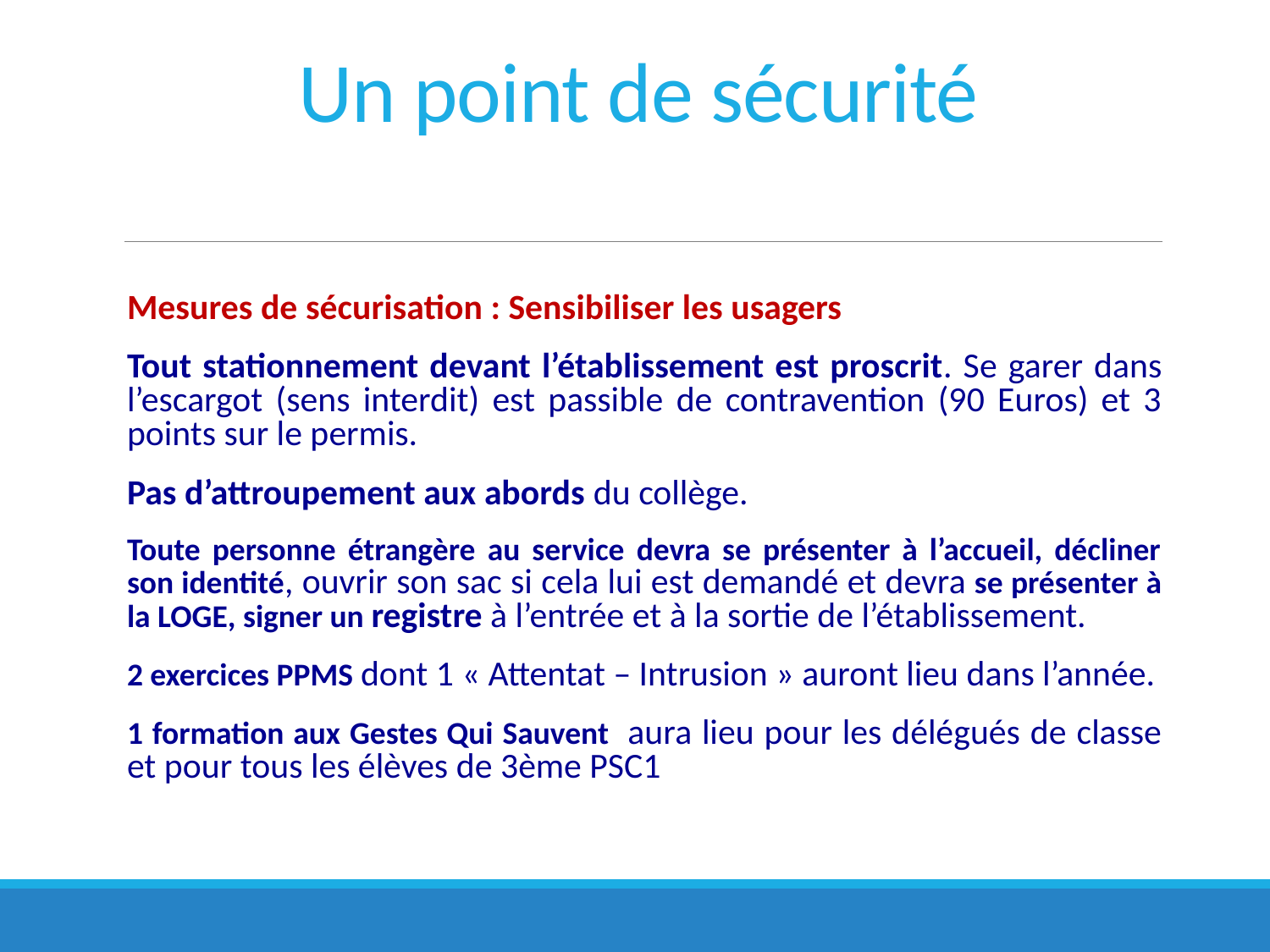

# Un point de sécurité
Mesures de sécurisation : Sensibiliser les usagers
Tout stationnement devant l’établissement est proscrit. Se garer dans l’escargot (sens interdit) est passible de contravention (90 Euros) et 3 points sur le permis.
Pas d’attroupement aux abords du collège.
Toute personne étrangère au service devra se présenter à l’accueil, décliner son identité, ouvrir son sac si cela lui est demandé et devra se présenter à la LOGE, signer un registre à l’entrée et à la sortie de l’établissement.
2 exercices PPMS dont 1 « Attentat – Intrusion » auront lieu dans l’année.
1 formation aux Gestes Qui Sauvent  aura lieu pour les délégués de classe et pour tous les élèves de 3ème PSC1